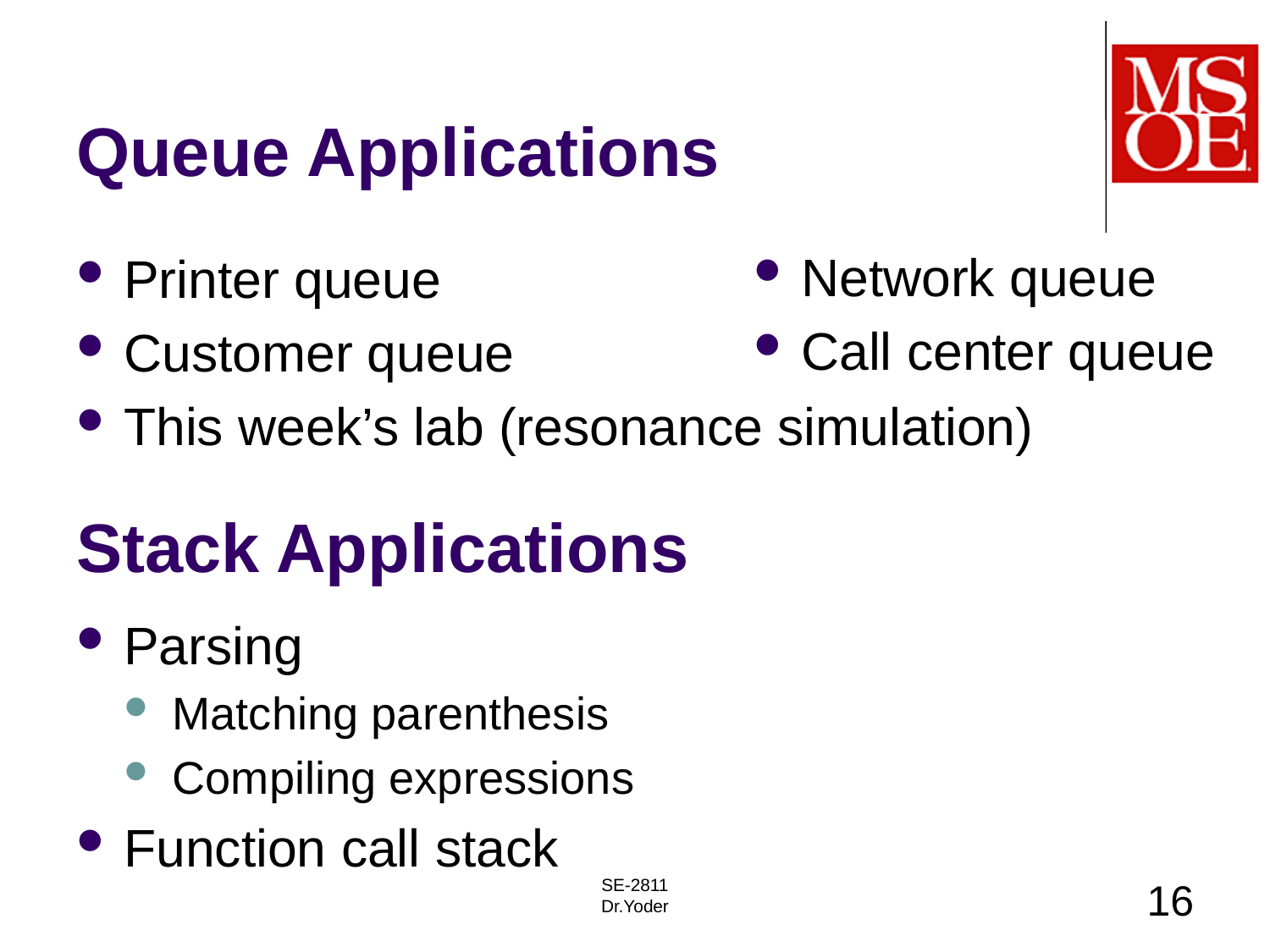

# Queue Applications
Network queue
Call center queue
Printer queue
Customer queue
This week’s lab (resonance simulation)

Stack Applications
Parsing
Matching parenthesis
Compiling expressions
Function call stack
SE-2811
Dr.Yoder
16